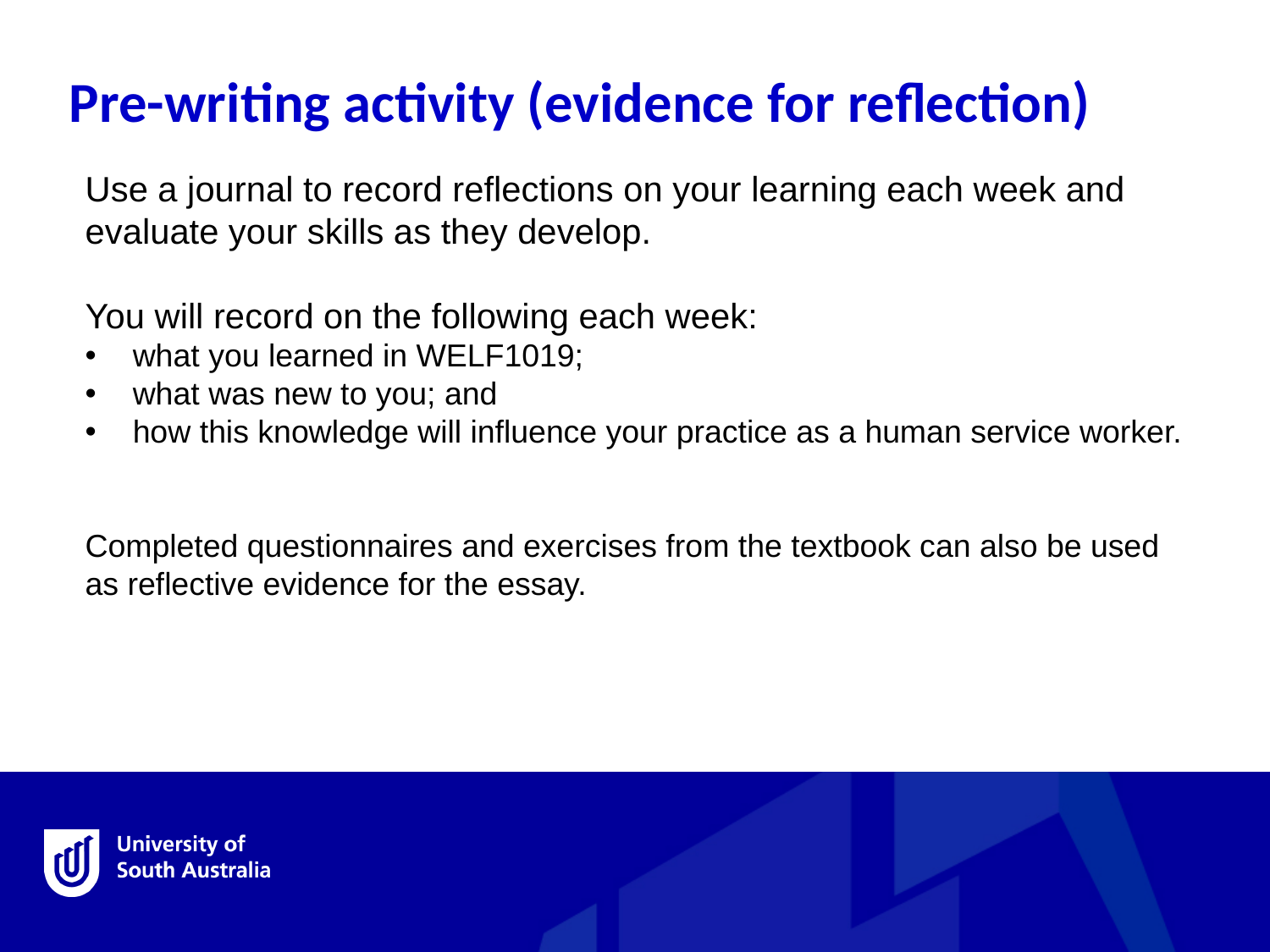

Pre-writing activity (evidence for reflection)
Use a journal to record reflections on your learning each week and evaluate your skills as they develop.

You will record on the following each week:
what you learned in WELF1019;
what was new to you; and
how this knowledge will influence your practice as a human service worker.

Completed questionnaires and exercises from the textbook can also be used as reflective evidence for the essay.